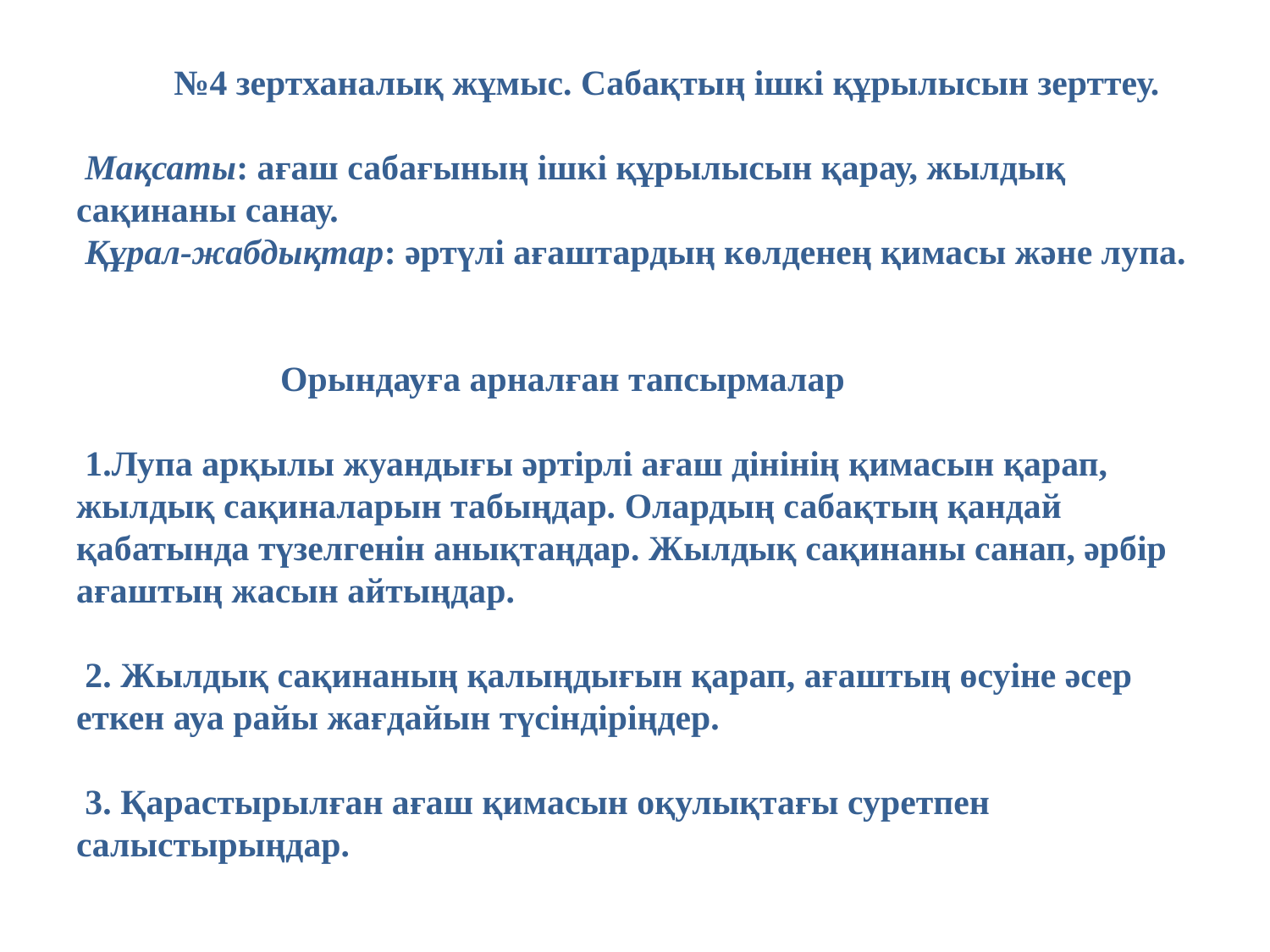

# №4 зертханалық жұмыс. Сабақтың ішкі құрылысын зерттеу. Мақсаты: ағаш сабағының ішкі құрылысын қарау, жылдық сақинаны санау. Құрал-жабдықтар: әртүлі ағаштардың көлденең қимасы және лупа. Орындауға арналған тапсырмалар 1.Лупа арқылы жуандығы әртірлі ағаш дінінің қимасын қарап, жылдық сақиналарын табыңдар. Олардың сабақтың қандай қабатында түзелгенін анықтаңдар. Жылдық сақинаны санап, әрбір ағаштың жасын айтыңдар. 2. Жылдық сақинаның қалыңдығын қарап, ағаштың өсуіне әсер еткен ауа райы жағдайын түсіндіріңдер. 3. Қарастырылған ағаш қимасын оқулықтағы суретпен салыстырыңдар.